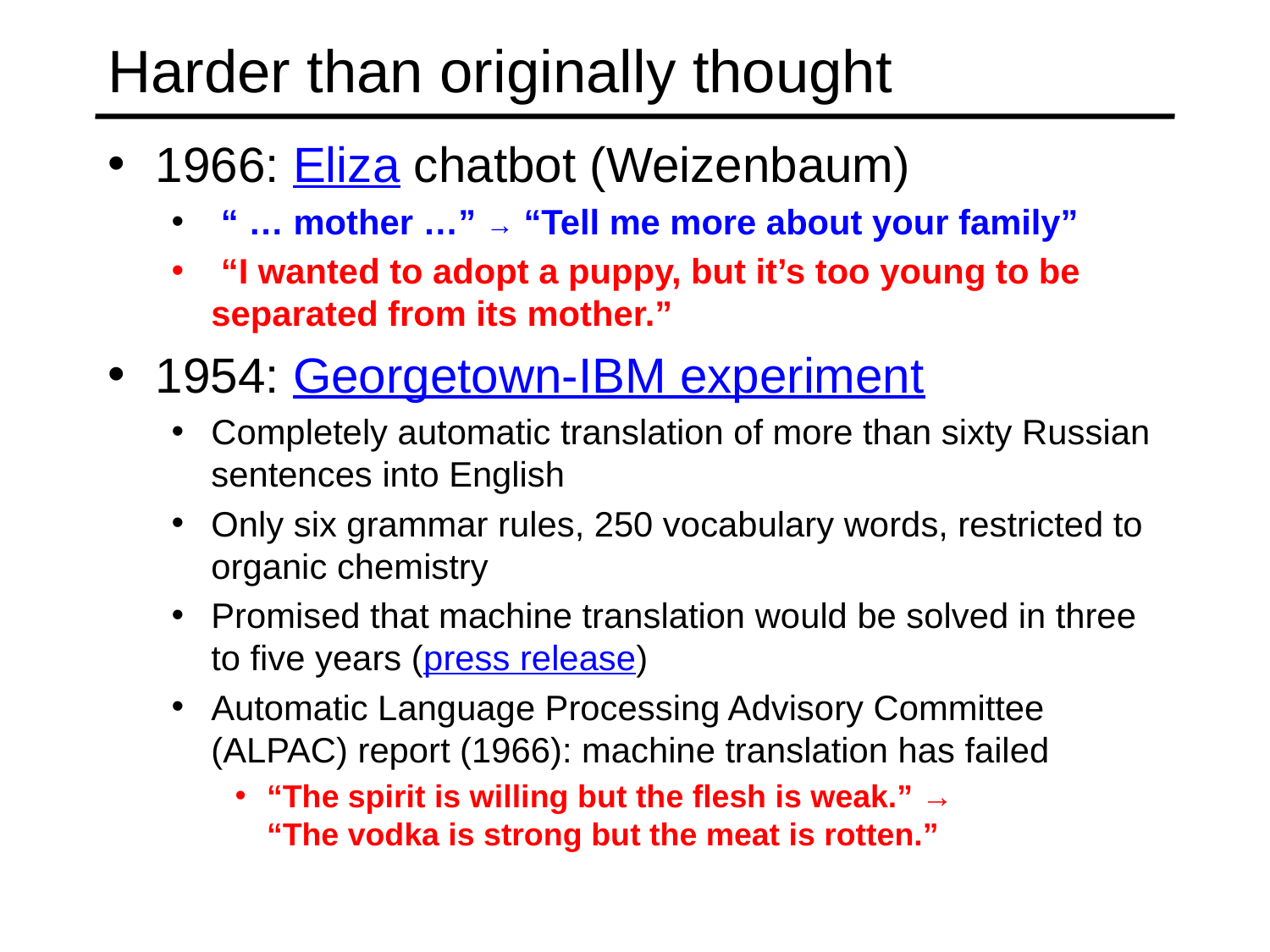

# Harder than originally thought
1966: Eliza chatbot (Weizenbaum)
 “ … mother …” → “Tell me more about your family”
 “I wanted to adopt a puppy, but it’s too young to be separated from its mother.”
1954: Georgetown-IBM experiment
Completely automatic translation of more than sixty Russian sentences into English
Only six grammar rules, 250 vocabulary words, restricted to organic chemistry
Promised that machine translation would be solved in three to five years (press release)
Automatic Language Processing Advisory Committee (ALPAC) report (1966): machine translation has failed
“The spirit is willing but the flesh is weak.” →
“The vodka is strong but the meat is rotten.”